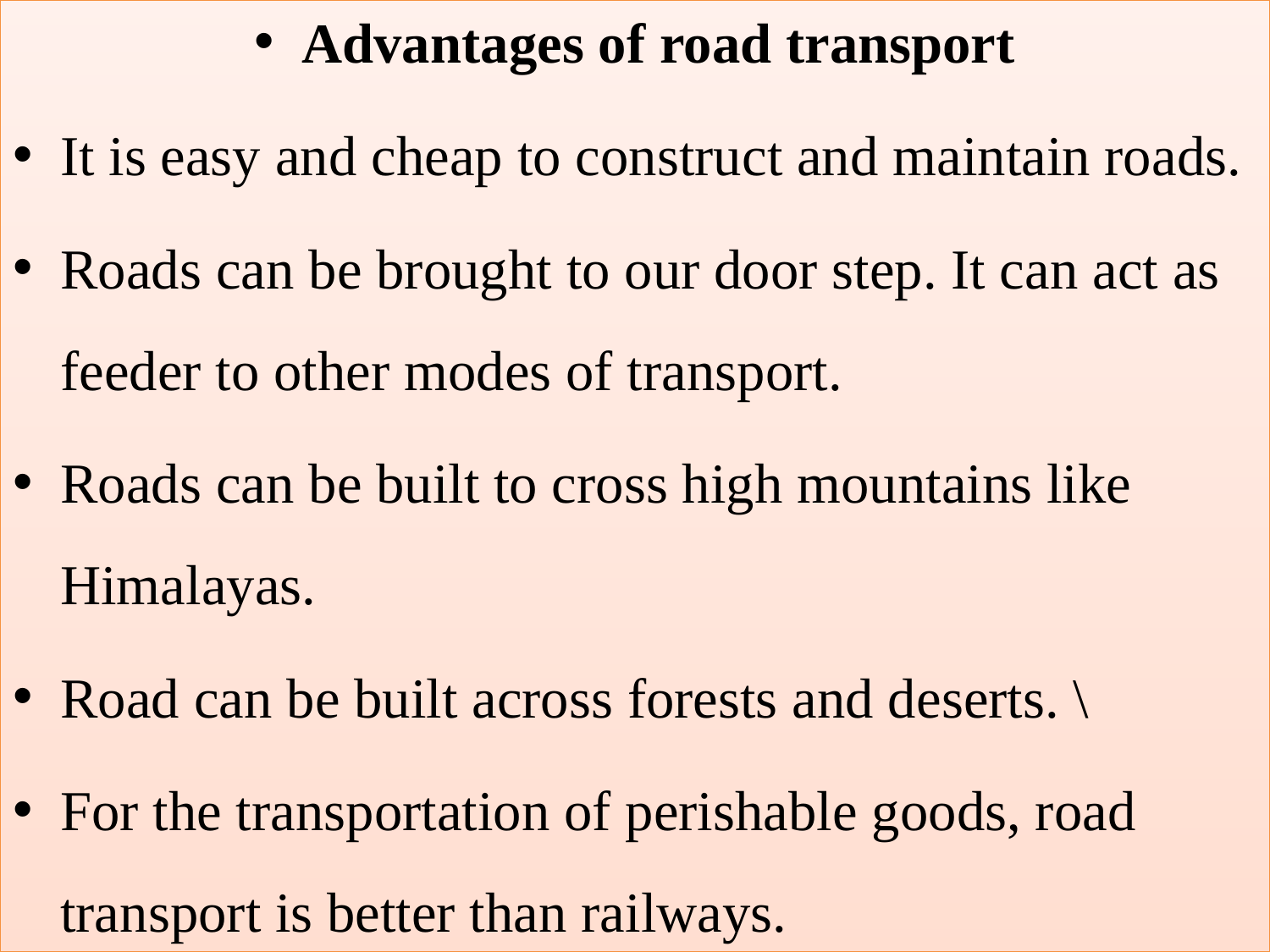

Advantages of road transport
It is easy and cheap to construct and maintain roads.
Roads can be brought to our door step. It can act as feeder to other modes of transport.
Roads can be built to cross high mountains like Himalayas.
Road can be built across forests and deserts. \
For the transportation of perishable goods, road transport is better than railways.